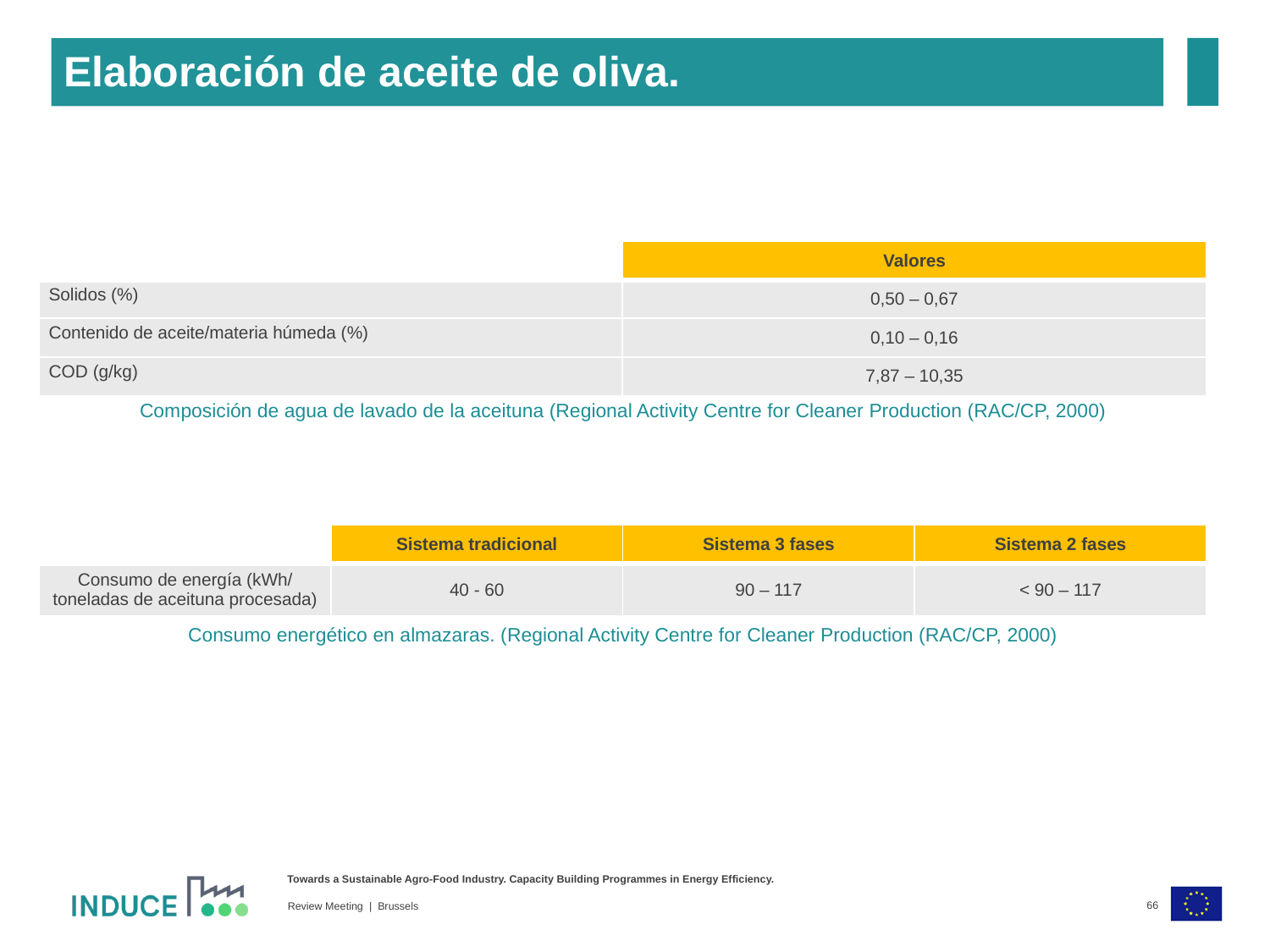

Elaboración de aceite de oliva.
|  | Valores |
| --- | --- |
| Solidos (%) | 0,50 – 0,67 |
| Contenido de aceite/materia húmeda (%) | 0,10 – 0,16 |
| COD (g/kg) | 7,87 – 10,35 |
| Composición de agua de lavado de la aceituna (Regional Activity Centre for Cleaner Production (RAC/CP, 2000) |  |
|  | Sistema tradicional | Sistema 3 fases | Sistema 2 fases |
| --- | --- | --- | --- |
| Consumo de energía (kWh/ toneladas de aceituna procesada) | 40 - 60 | 90 – 117 | < 90 – 117 |
| Consumo energético en almazaras. (Regional Activity Centre for Cleaner Production (RAC/CP, 2000) |  |  |  |
66
Review Meeting  |  Brussels